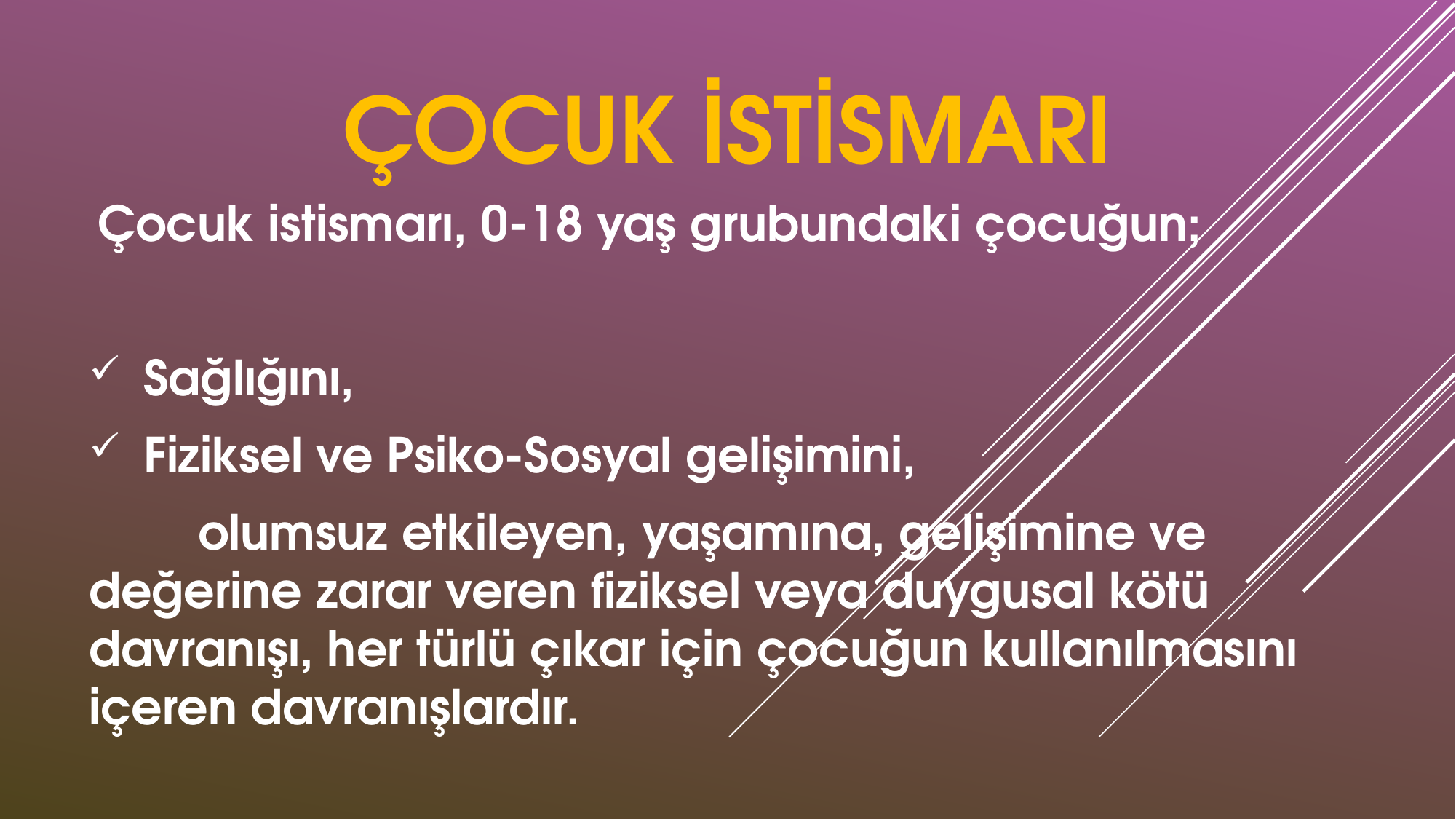

# ÇOCUK İSTİSMARI
 Çocuk istismarı, 0-18 yaş grubundaki çocuğun;

Sağlığını,
Fiziksel ve Psiko-Sosyal gelişimini,
	olumsuz etkileyen, yaşamına, gelişimine ve değerine zarar veren fiziksel veya duygusal kötü davranışı, her türlü çıkar için çocuğun kullanılmasını içeren davranışlardır.